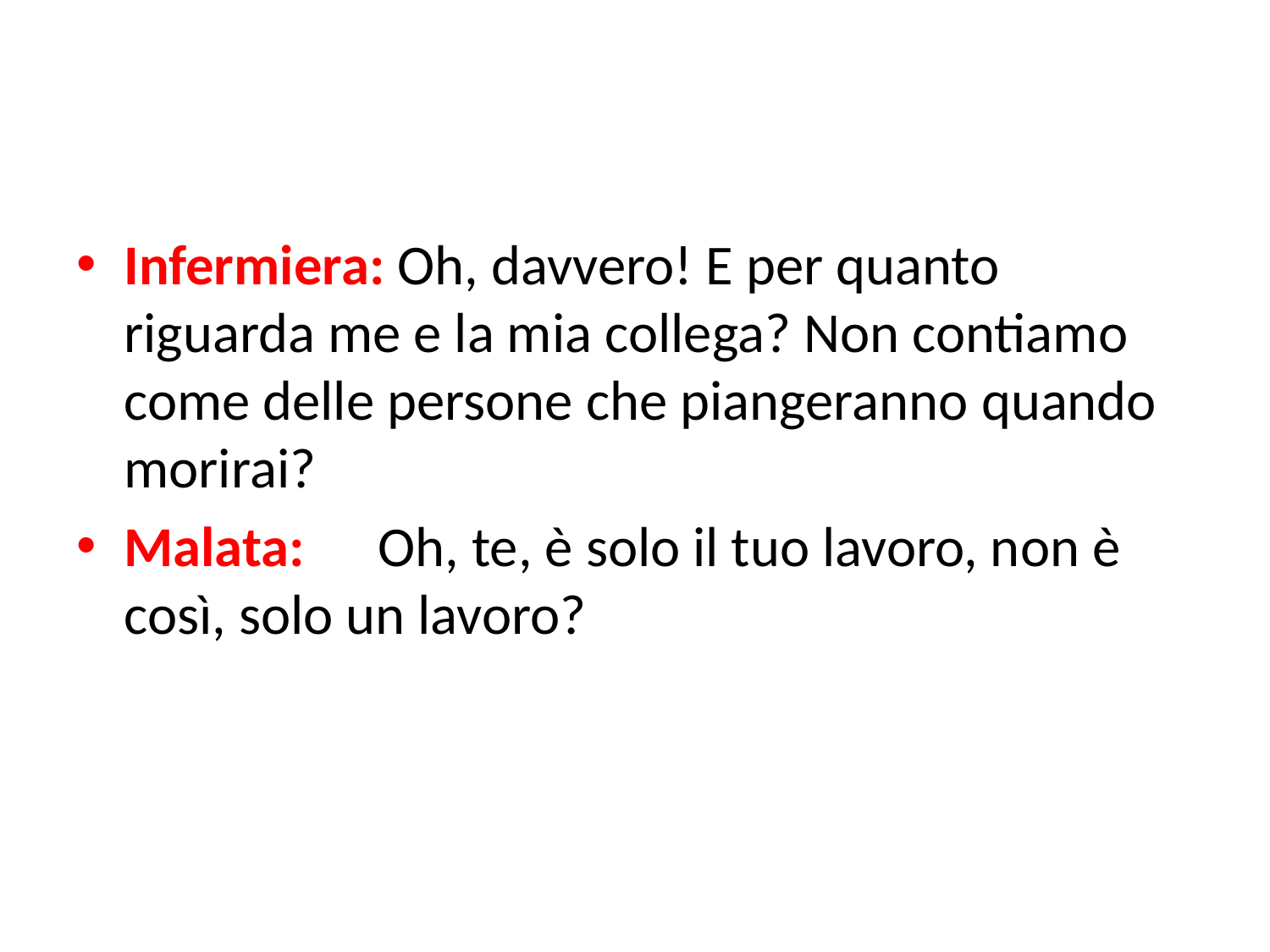

Infermiera: Oh, davvero! E per quanto riguarda me e la mia collega? Non contiamo come delle persone che piangeranno quando morirai?
Malata:	Oh, te, è solo il tuo lavoro, non è così, solo un lavoro?